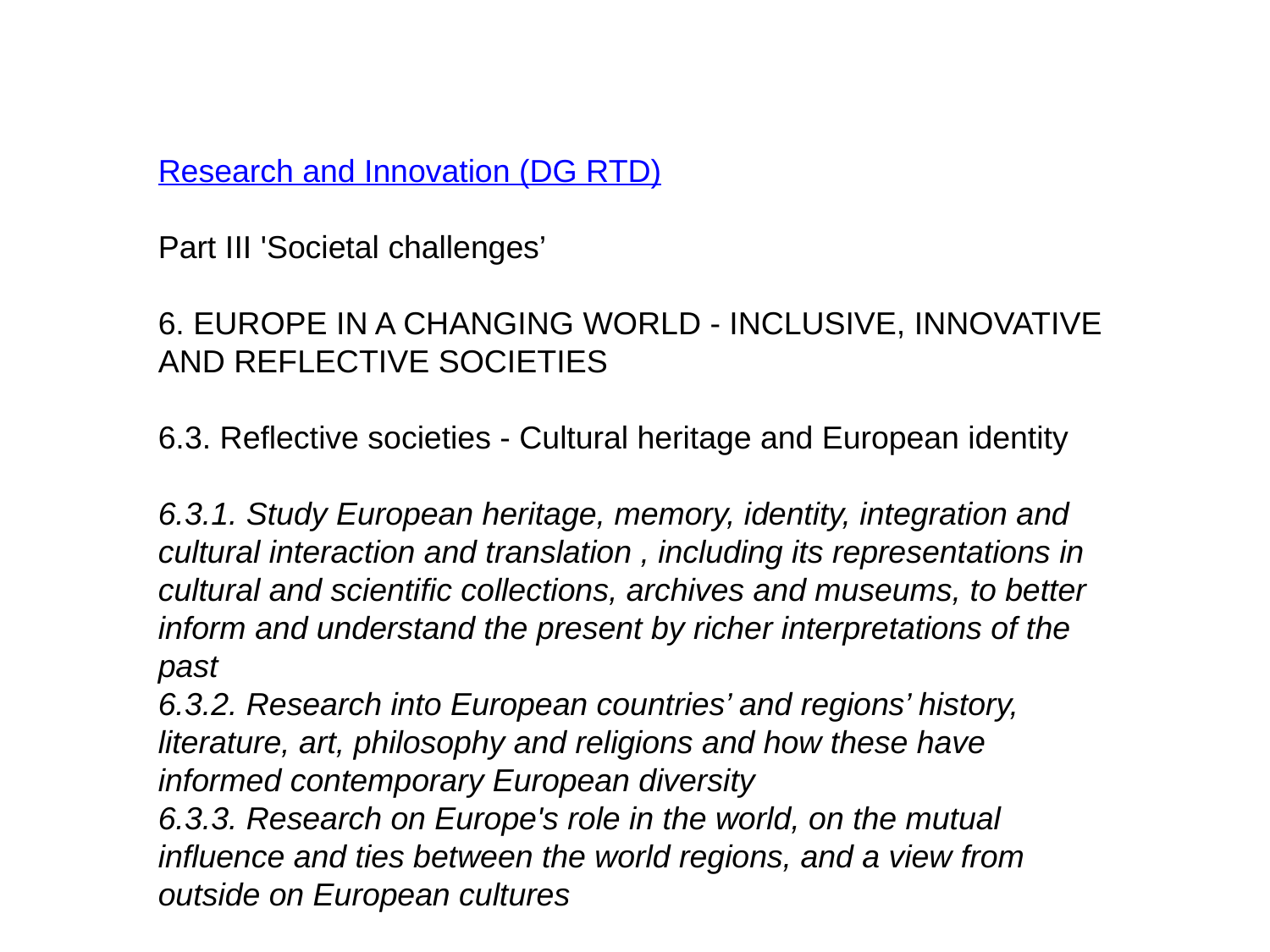

Research and Innovation (DG RTD)

Part III 'Societal challenges’

6. EUROPE IN A CHANGING WORLD - INCLUSIVE, INNOVATIVE AND REFLECTIVE SOCIETIES

6.3. Reflective societies - Cultural heritage and European identity

6.3.1. Study European heritage, memory, identity, integration and cultural interaction and translation , including its representations in cultural and scientific collections, archives and museums, to better inform and understand the present by richer interpretations of the past
6.3.2. Research into European countries’ and regions’ history, literature, art, philosophy and religions and how these have informed contemporary European diversity
6.3.3. Research on Europe's role in the world, on the mutual influence and ties between the world regions, and a view from outside on European cultures